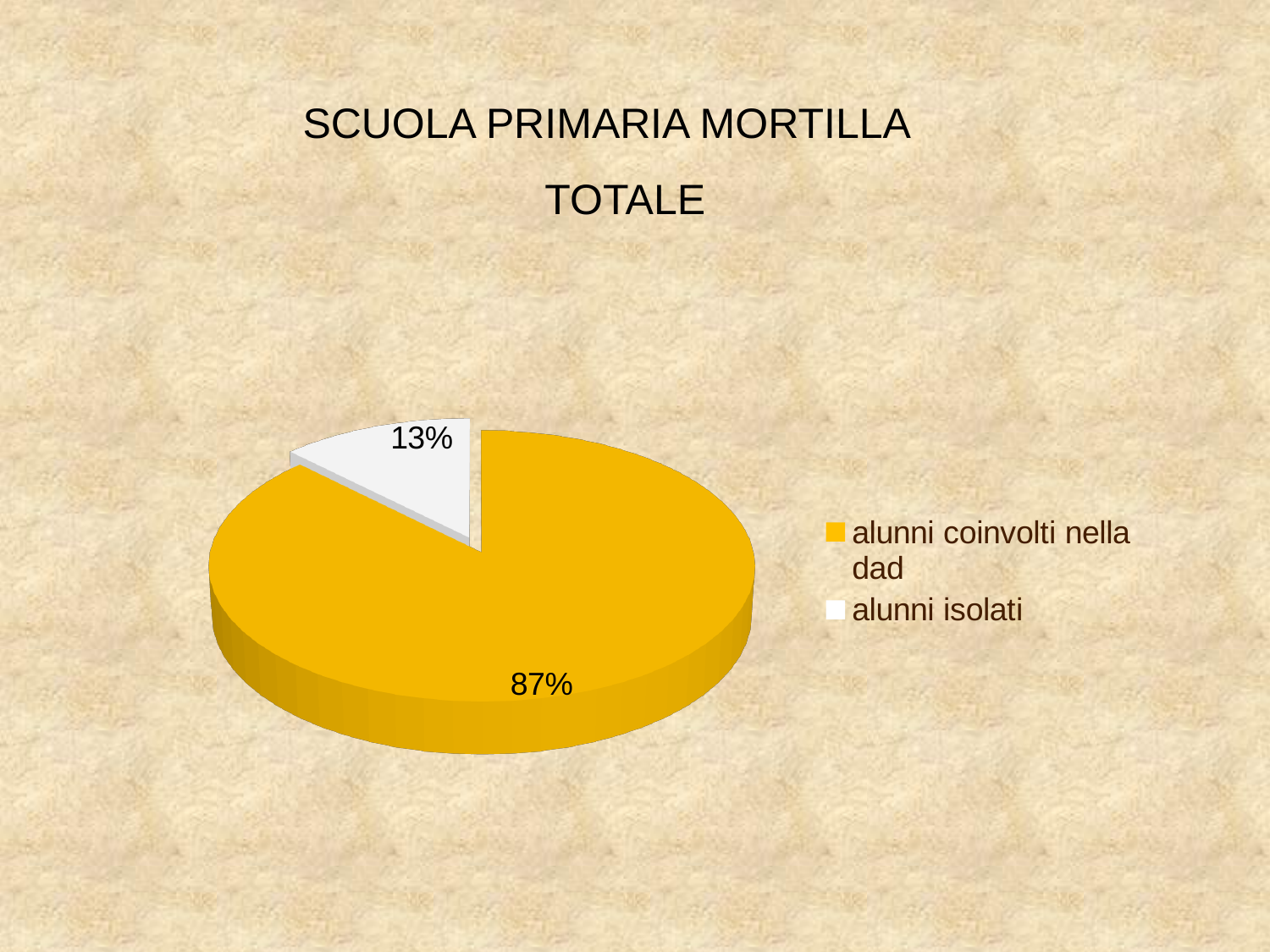

# SCUOLA PRIMARIA MORTILLA
TOTALE

[unsupported chart]